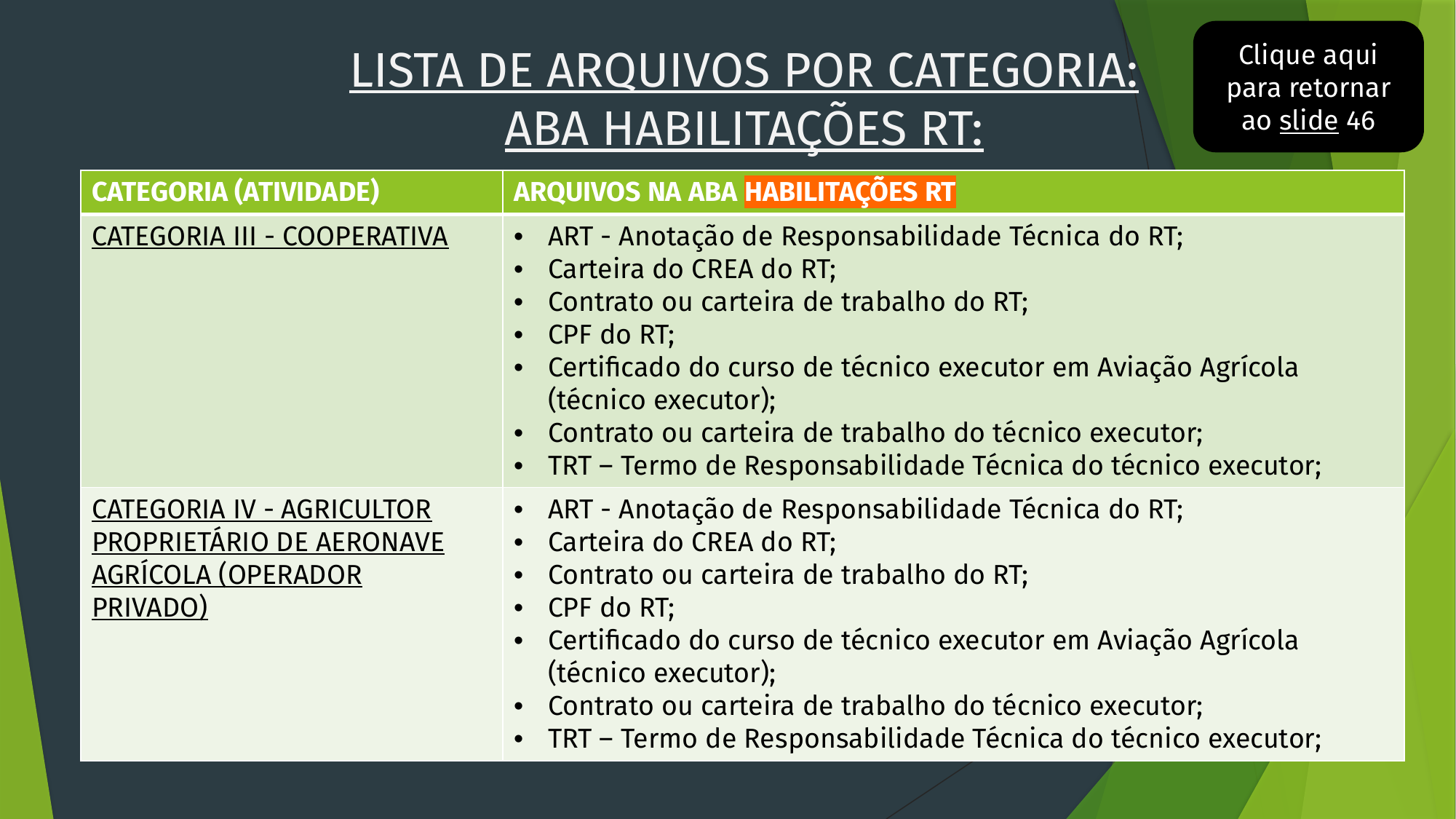

Clique aqui para retornar ao slide 46
LISTA DE ARQUIVOS POR CATEGORIA:
ABA HABILITAÇÕES RT:

| CATEGORIA (ATIVIDADE) | ARQUIVOS NA ABA HABILITAÇÕES RT |
| --- | --- |
| CATEGORIA III - COOPERATIVA | ART - Anotação de Responsabilidade Técnica do RT; Carteira do CREA do RT; Contrato ou carteira de trabalho do RT; CPF do RT; Certificado do curso de técnico executor em Aviação Agrícola (técnico executor); Contrato ou carteira de trabalho do técnico executor; TRT – Termo de Responsabilidade Técnica do técnico executor; |
| CATEGORIA IV - AGRICULTOR PROPRIETÁRIO DE AERONAVE AGRÍCOLA (OPERADOR PRIVADO) | ART - Anotação de Responsabilidade Técnica do RT; Carteira do CREA do RT; Contrato ou carteira de trabalho do RT; CPF do RT; Certificado do curso de técnico executor em Aviação Agrícola (técnico executor); Contrato ou carteira de trabalho do técnico executor; TRT – Termo de Responsabilidade Técnica do técnico executor; |